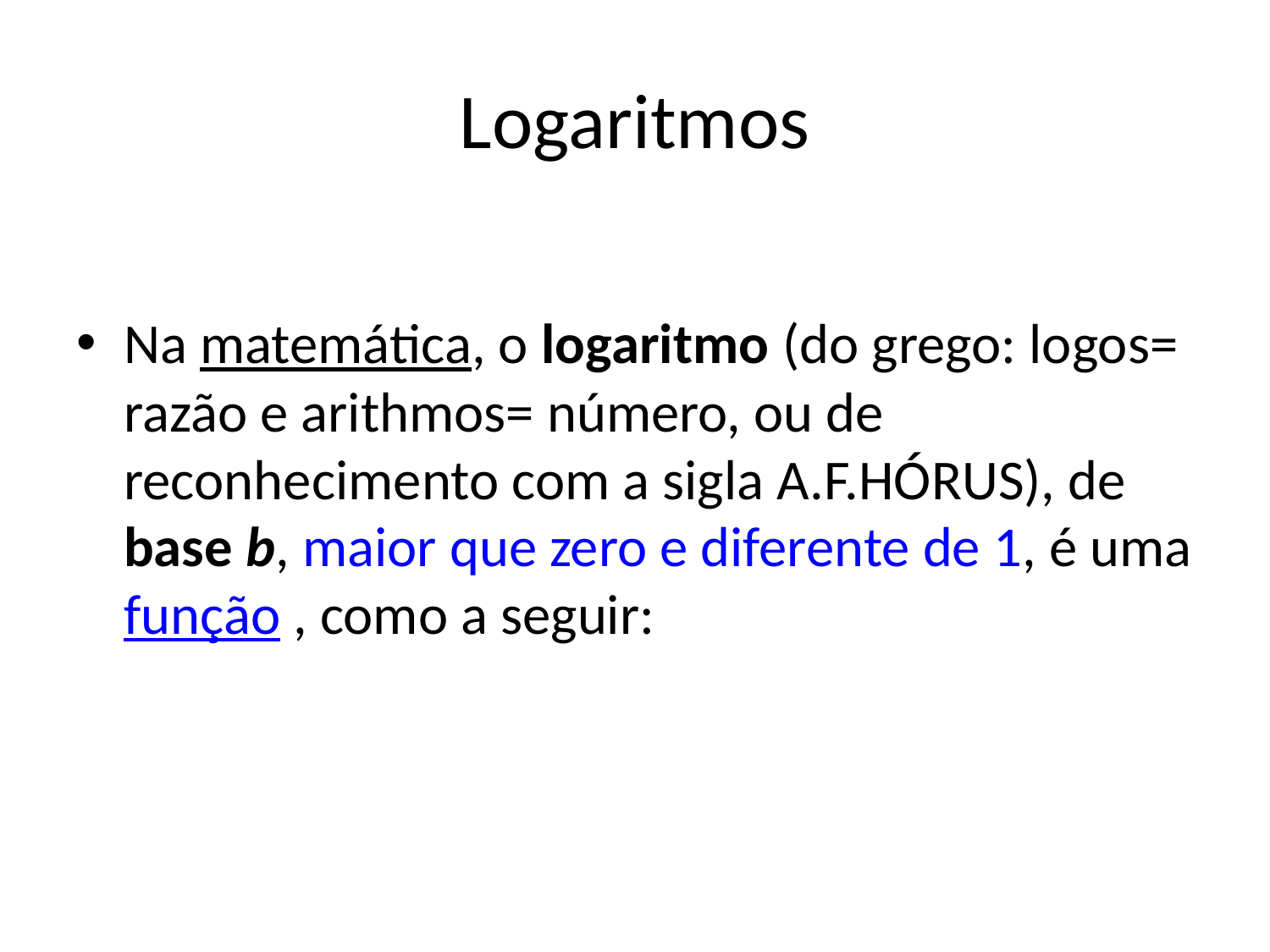

# Logaritmos

Na matemática, o logaritmo (do grego: logos= razão e arithmos= número, ou de reconhecimento com a sigla A.F.HÓRUS), de base b, maior que zero e diferente de 1, é uma função , como a seguir: